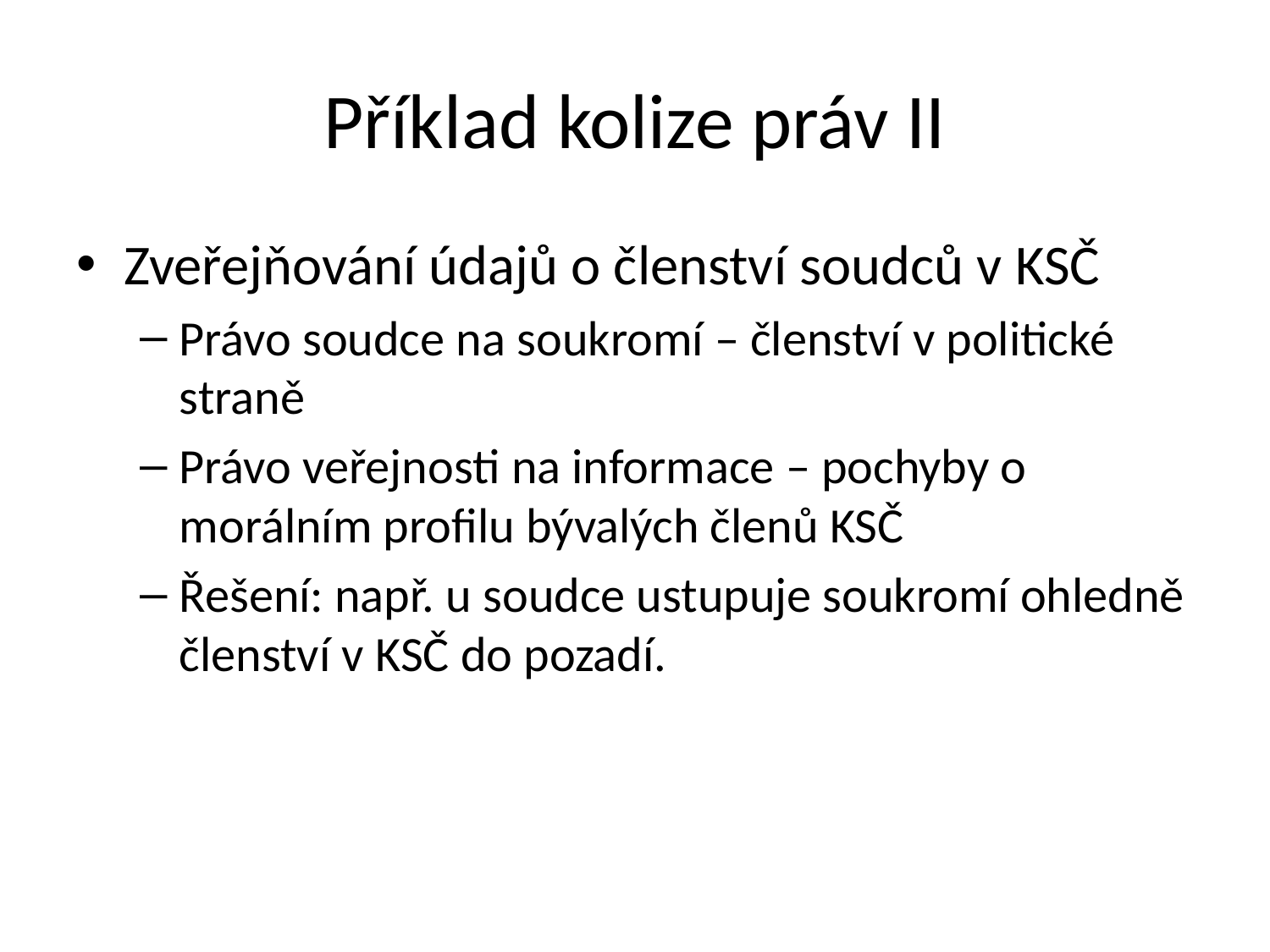

# Příklad kolize práv II
Zveřejňování údajů o členství soudců v KSČ
Právo soudce na soukromí – členství v politické straně
Právo veřejnosti na informace – pochyby o morálním profilu bývalých členů KSČ
Řešení: např. u soudce ustupuje soukromí ohledně členství v KSČ do pozadí.